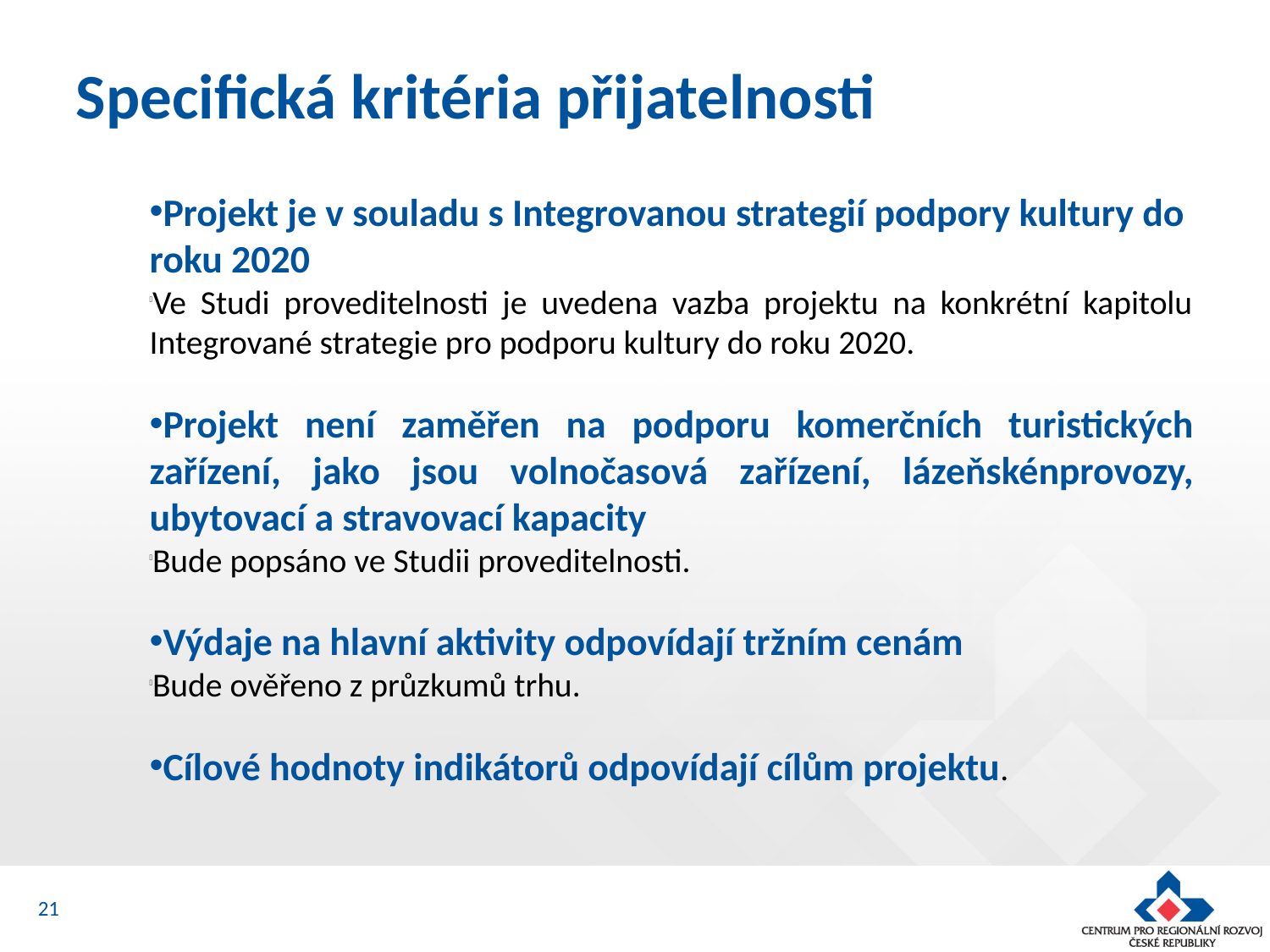

Specifická kritéria přijatelnosti
Projekt je v souladu s Integrovanou strategií podpory kultury do roku 2020
Ve Studi proveditelnosti je uvedena vazba projektu na konkrétní kapitolu Integrované strategie pro podporu kultury do roku 2020.

Projekt není zaměřen na podporu komerčních turistických zařízení, jako jsou volnočasová zařízení, lázeňskénprovozy, ubytovací a stravovací kapacity
Bude popsáno ve Studii proveditelnosti.

Výdaje na hlavní aktivity odpovídají tržním cenám
Bude ověřeno z průzkumů trhu.

Cílové hodnoty indikátorů odpovídají cílům projektu.

21